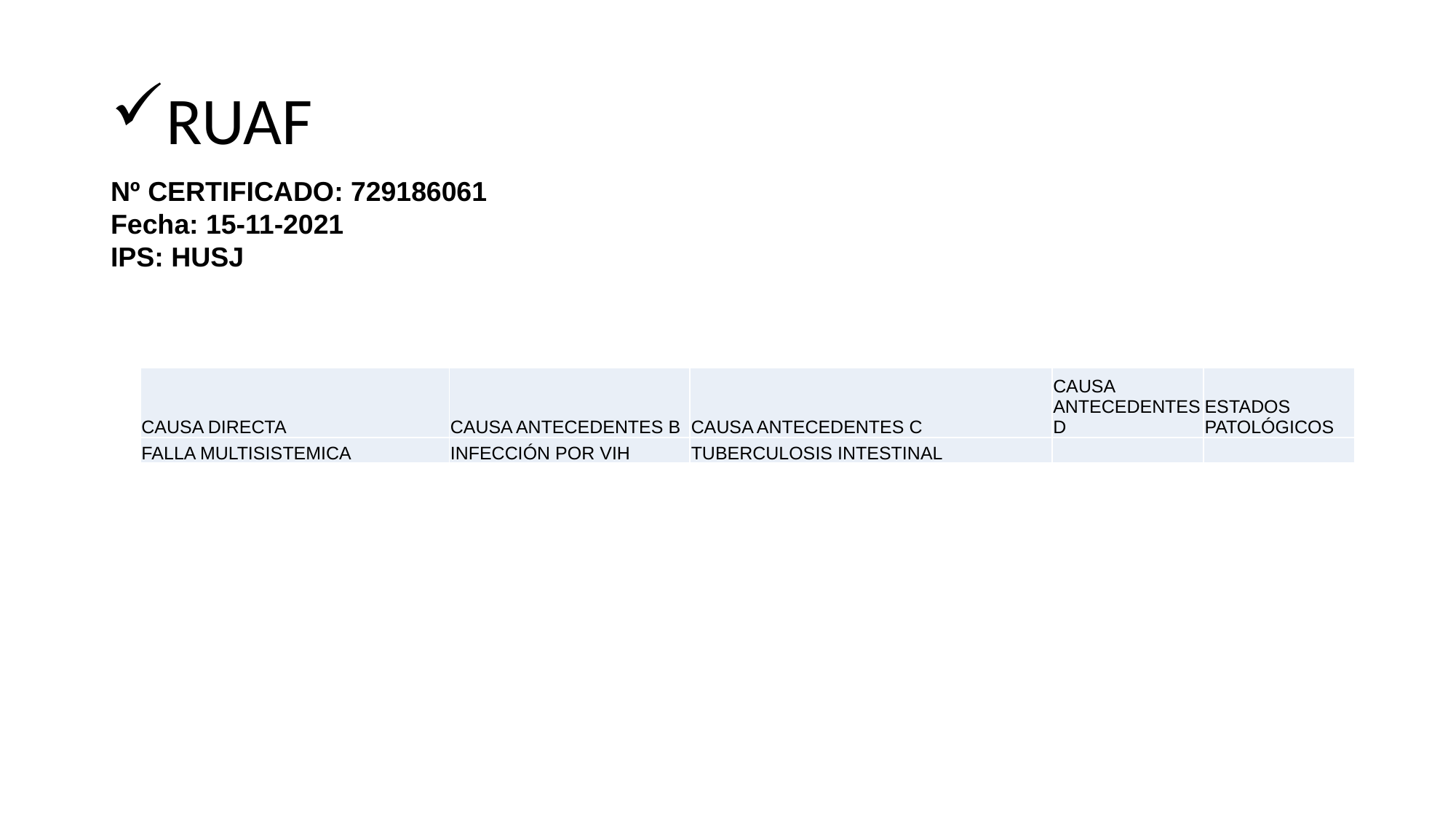

# RUAF
Nº CERTIFICADO: 729186061
Fecha: 15-11-2021
IPS: HUSJ
| CAUSA DIRECTA | CAUSA ANTECEDENTES B | CAUSA ANTECEDENTES C | CAUSA ANTECEDENTES D | ESTADOS PATOLÓGICOS |
| --- | --- | --- | --- | --- |
| FALLA MULTISISTEMICA | INFECCIÓN POR VIH | TUBERCULOSIS INTESTINAL |  |  |